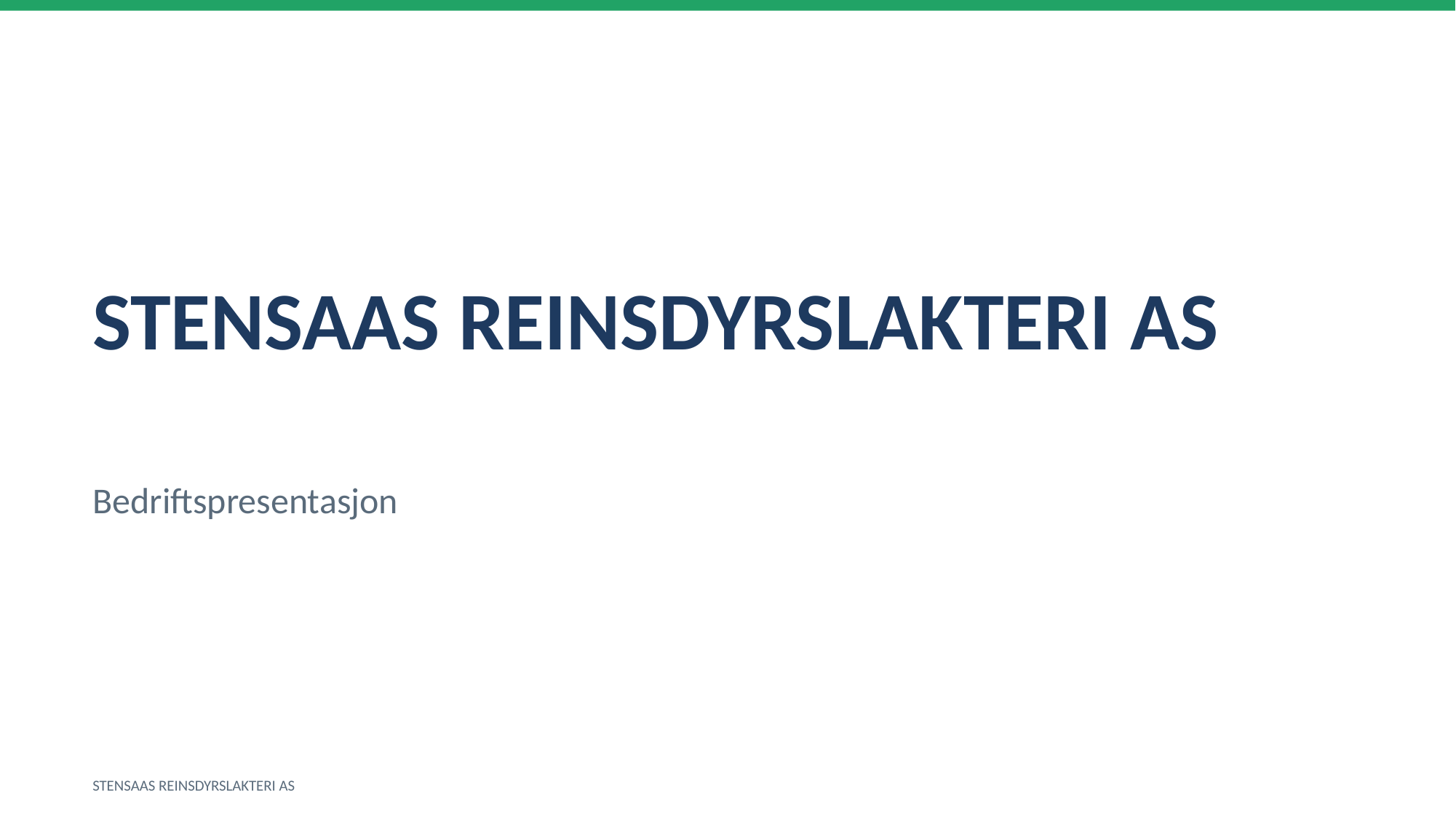

STENSAAS REINSDYRSLAKTERI AS
Bedriftspresentasjon
STENSAAS REINSDYRSLAKTERI AS